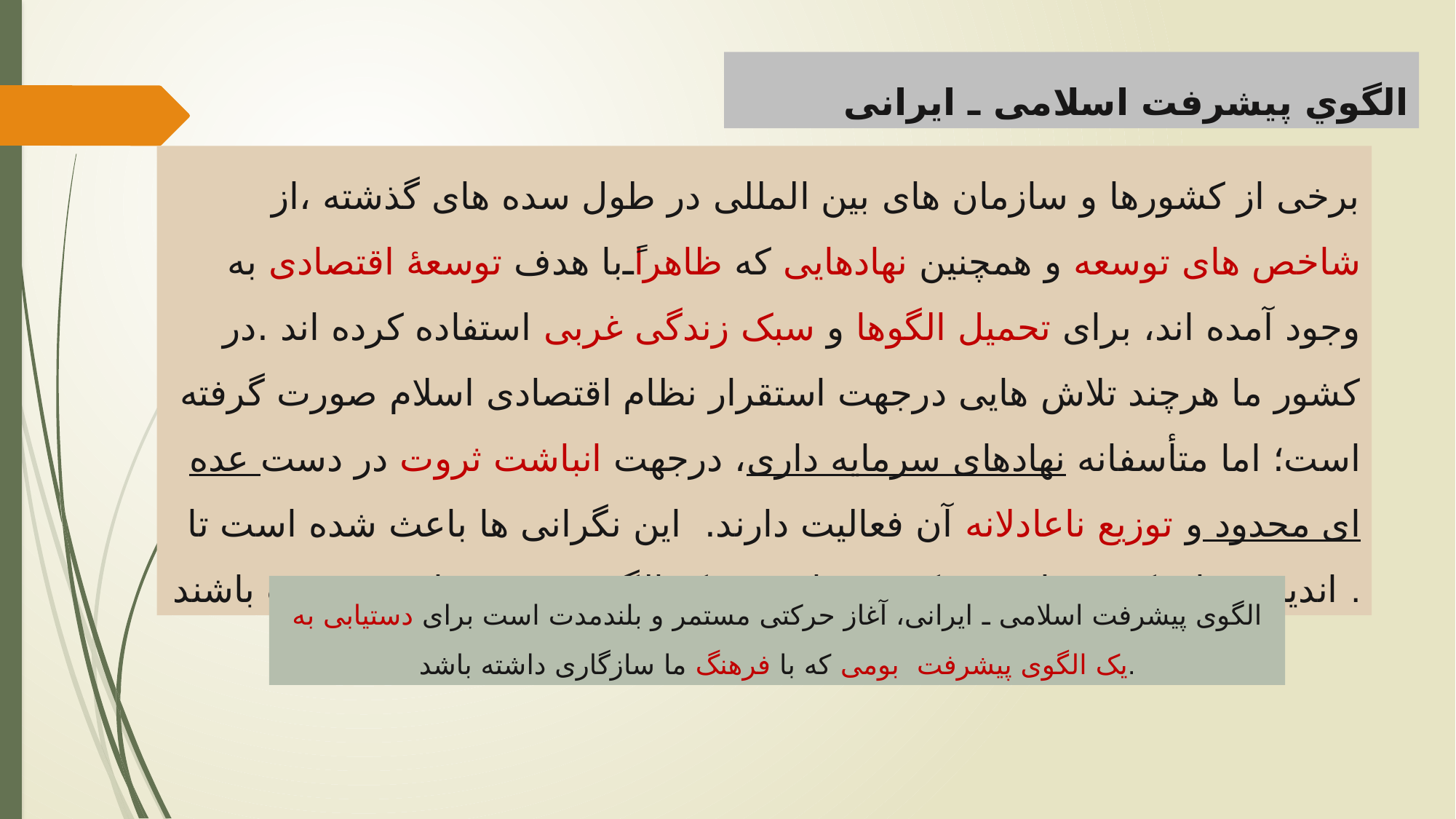

الگوي پیشرفت اسلامی ـ ایرانی
برخی از کشورها و سازمان های بین المللی در طول سده های گذشته ،از شاخص های توسعه و همچنین نهادهایی که ظاهراً با هدف توسعۀ اقتصادی به وجود آمده اند، برای تحمیل الگوها و سبک زندگی غربی استفاده کرده اند .در کشور ما هرچند تلاش هایی درجهت استقرار نظام اقتصادی اسلام صورت گرفته است؛ اما متأسفانه نهادهای سرمایه داری، درجهت انباشت ثروت در دست عده ای محدود و توزیع ناعادلانه آن فعالیت دارند.  این نگرانی ها باعث شده است تا اندیشمندان کشورمان به فکر دستیابی به یک الگوی بومی برای پیشرفت باشند .
الگوی پیشرفت اسلامی ـ ایرانی، آغاز حرکتی مستمر و بلندمدت است برای دستیابی به یک الگوی پیشرفت  بومی که با فرهنگ ما سازگاری داشته باشد.